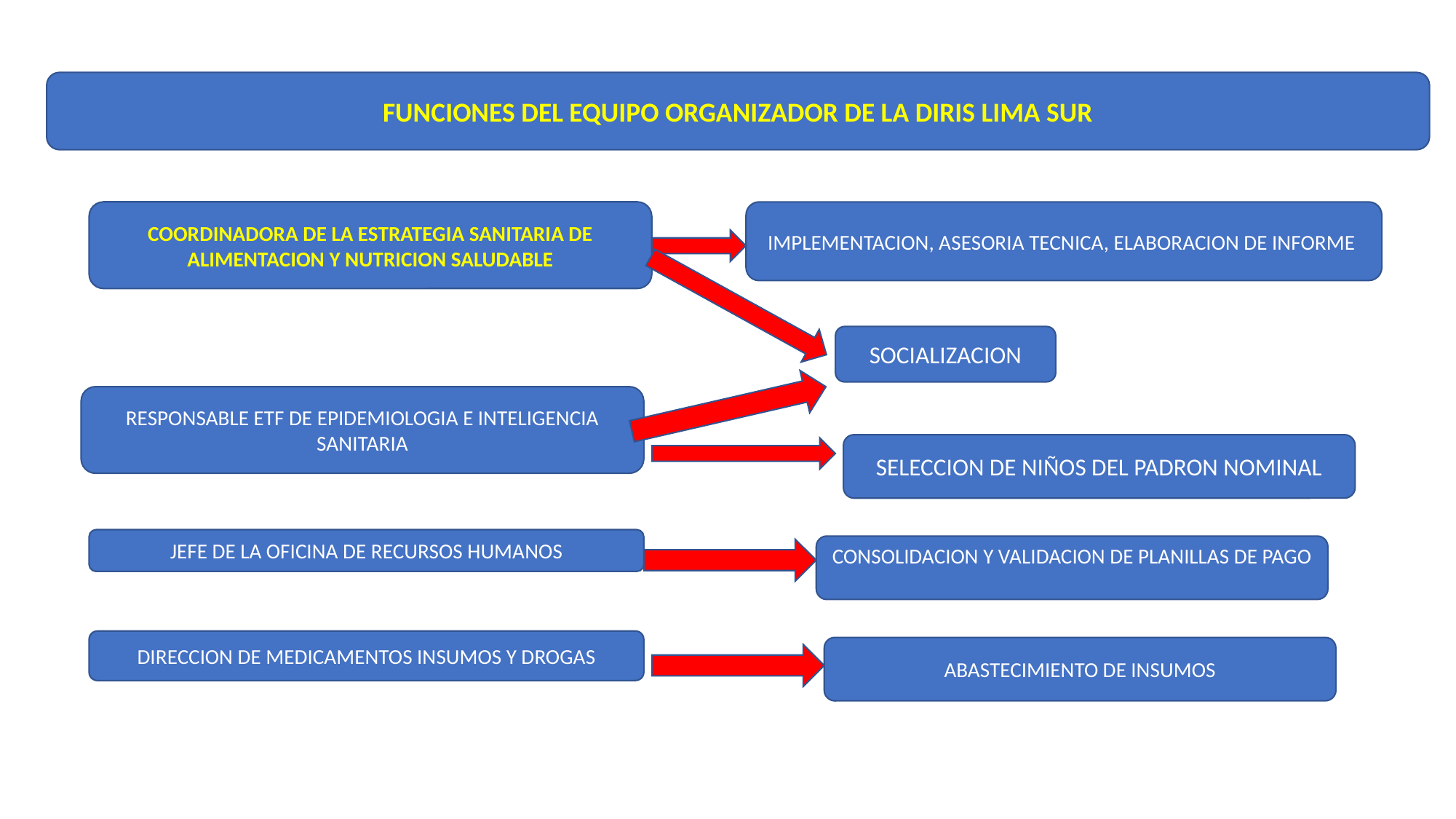

FUNCIONES DEL EQUIPO ORGANIZADOR DE LA DIRIS LIMA SUR
COORDINADORA DE LA ESTRATEGIA SANITARIA DE ALIMENTACION Y NUTRICION SALUDABLE
IMPLEMENTACION, ASESORIA TECNICA, ELABORACION DE INFORME

SOCIALIZACION
RESPONSABLE ETF DE EPIDEMIOLOGIA E INTELIGENCIA SANITARIA

SELECCION DE NIÑOS DEL PADRON NOMINAL

JEFE DE LA OFICINA DE RECURSOS HUMANOS
CONSOLIDACION Y VALIDACION DE PLANILLAS DE PAGO

DIRECCION DE MEDICAMENTOS INSUMOS Y DROGAS
ABASTECIMIENTO DE INSUMOS